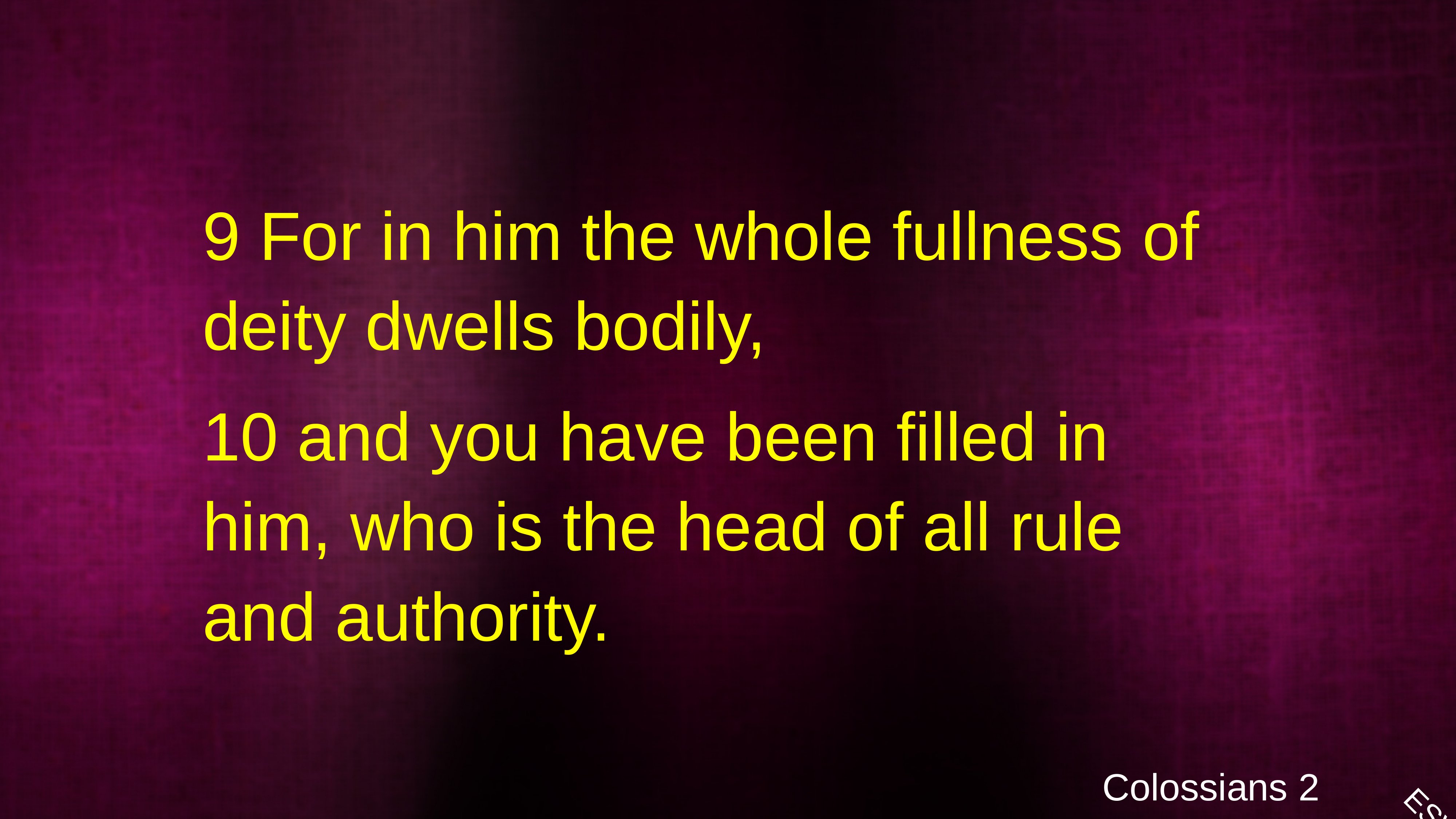

9 For in him the whole fullness of deity dwells bodily,
10 and you have been filled in him, who is the head of all rule and authority.
Colossians 2
ESV